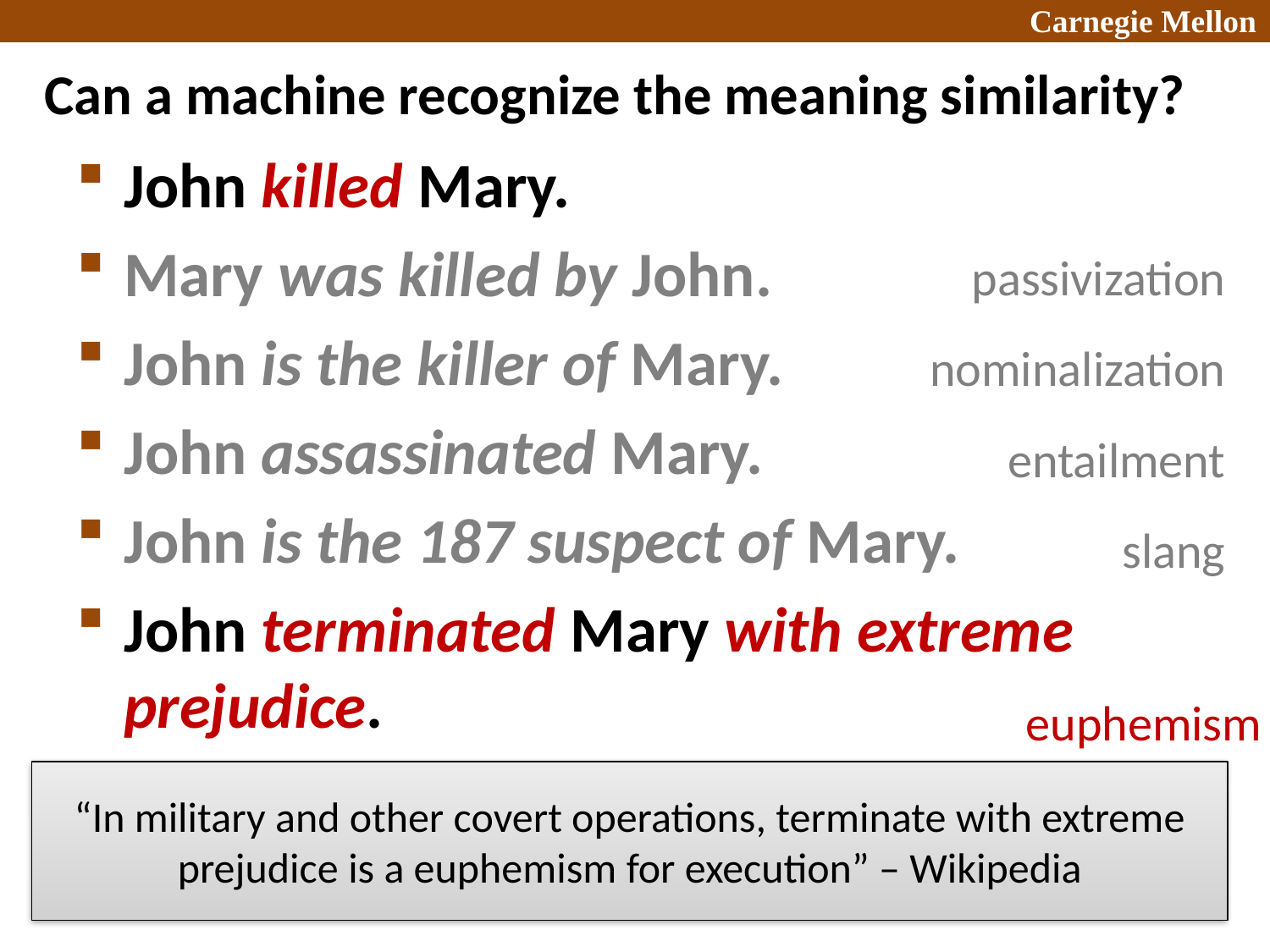

# Can a machine recognize the meaning similarity?

passivization
nominalization
entailment
slang

John killed Mary.
Mary was killed by John.
John is the killer of Mary.
John assassinated Mary.
John is the 187 suspect of Mary.
John terminated Mary with extreme prejudice.
euphemism
“In military and other covert operations, terminate with extreme prejudice is a euphemism for execution” – Wikipedia
LREC 2012, May 24th, 2012

7